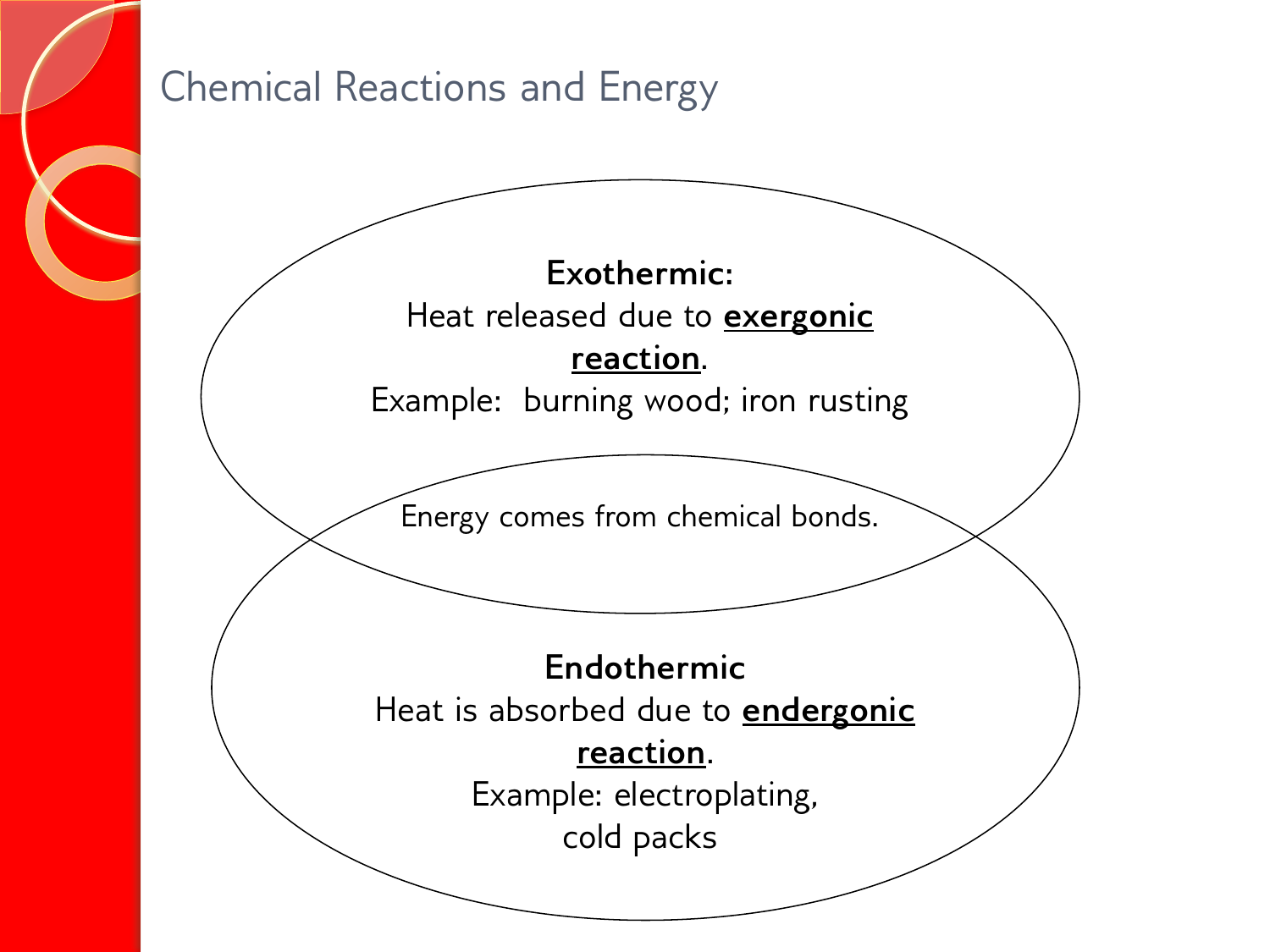

# Chemical Reactions and Energy
Exothermic:
Heat released due to exergonic reaction.
Example:  burning wood; iron rusting

Energy comes from chemical bonds.

Endothermic
Heat is absorbed due to endergonic reaction.
Example: electroplating,
cold packs